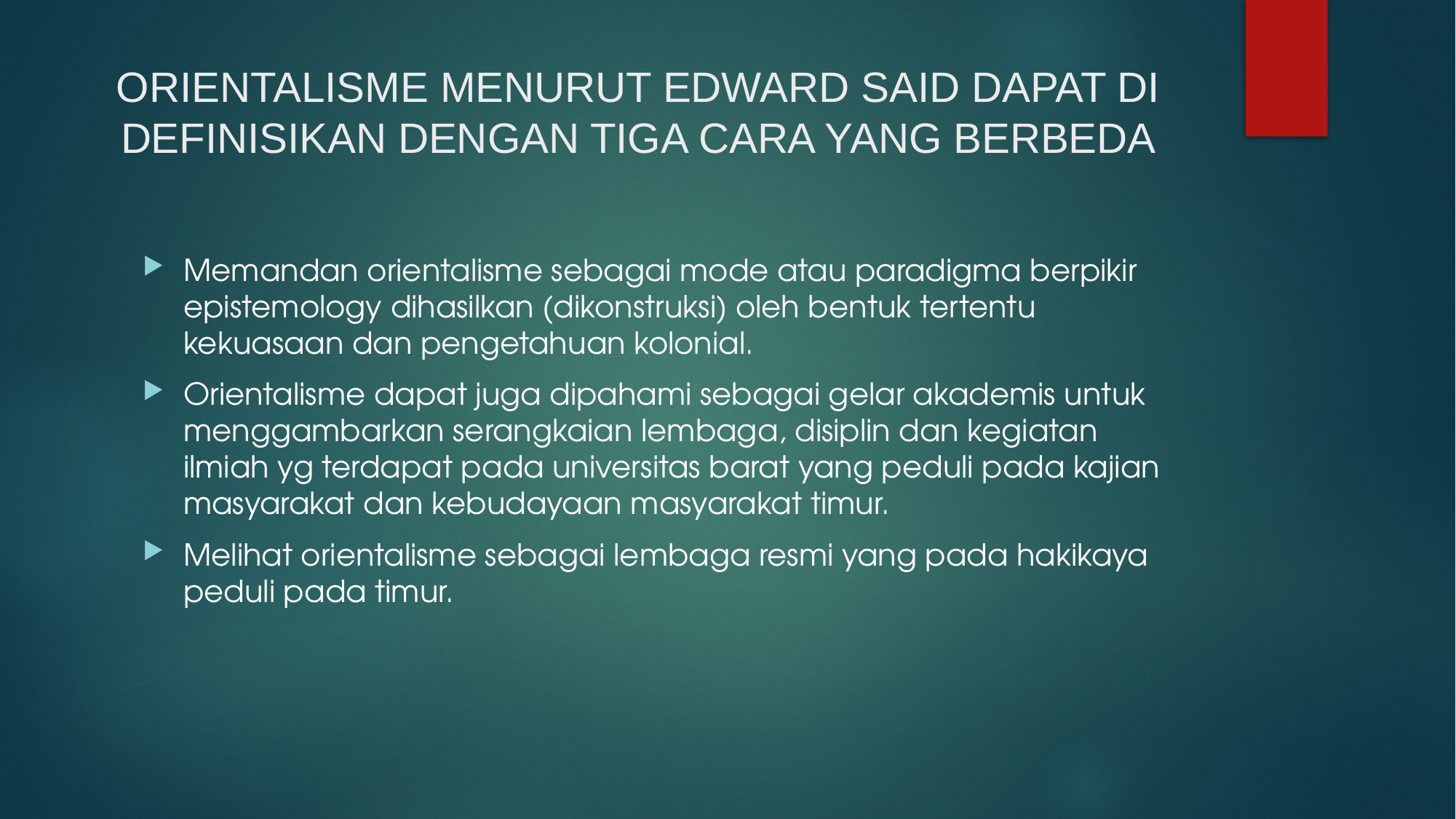

# ORIENTALISME MENURUT EDWARD SAID DAPAT DI DEFINISIKAN DENGAN TIGA CARA YANG BERBEDA
Memandan orientalisme sebagai mode atau paradigma berpikir epistemology dihasilkan (dikonstruksi) oleh bentuk tertentu kekuasaan dan pengetahuan kolonial.
Orientalisme dapat juga dipahami sebagai gelar akademis untuk menggambarkan serangkaian lembaga, disiplin dan kegiatan ilmiah yg terdapat pada universitas barat yang peduli pada kajian masyarakat dan kebudayaan masyarakat timur.
Melihat orientalisme sebagai lembaga resmi yang pada hakikaya peduli pada timur.